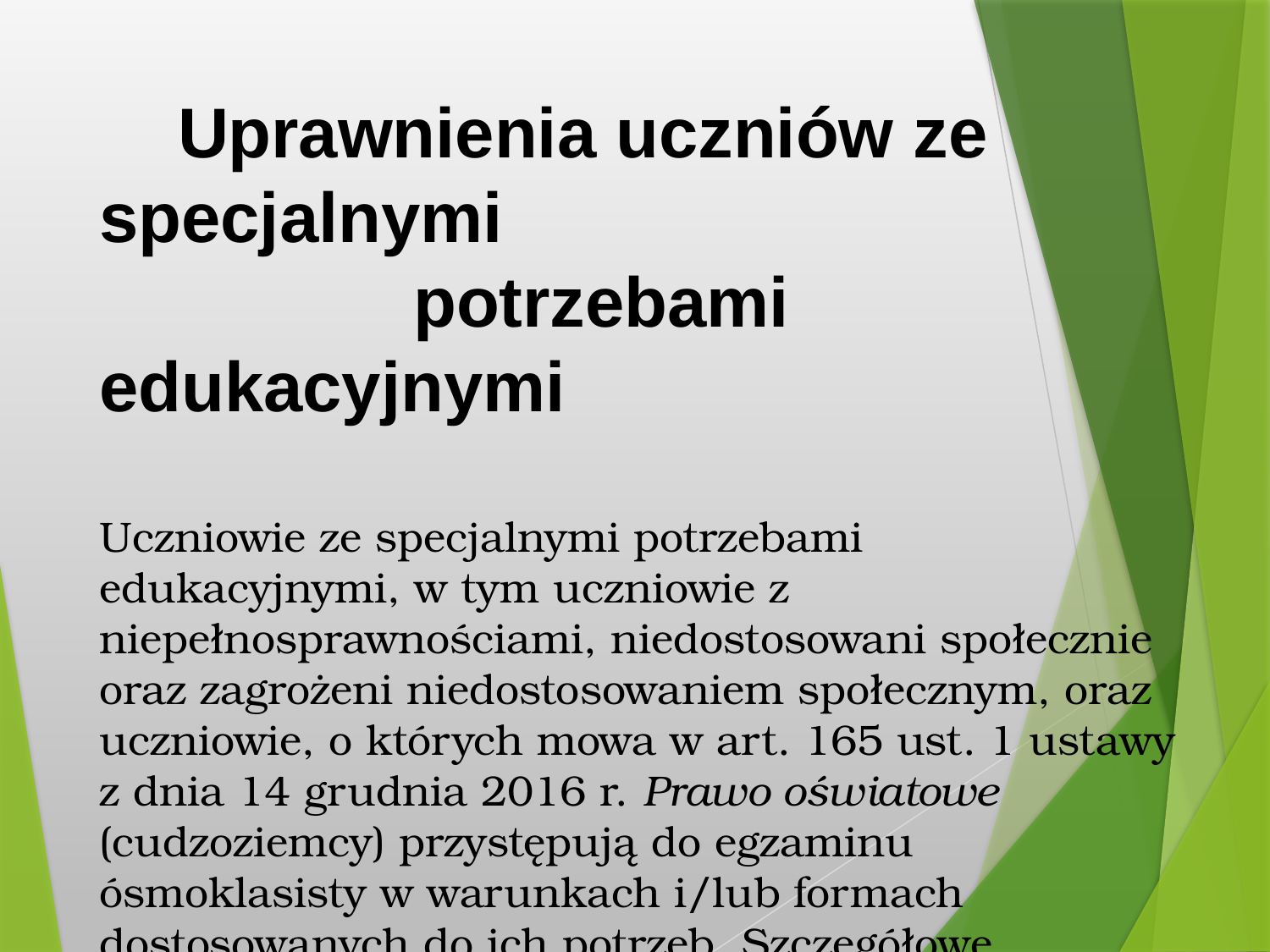

Uprawnienia uczniów ze specjalnymi
                potrzebami edukacyjnymi

Uczniowie ze specjalnymi potrzebami edukacyjnymi, w tym uczniowie z  niepełnosprawnościami, ‎niedostosowani społecznie
oraz zagrożeni niedostosowaniem społecznym, oraz uczniowie, o których mowa w art. 165 ust. 1 ustawy z dnia 14 grudnia 2016 r. Prawo oświatowe (cudzoziemcy) przystępują do ‎egzaminu ósmoklasisty w warunkach i/lub formach dostosowanych do ich potrzeb. Szczegółowe
‎informacje dotyczące dostosowań są ogłaszane
w komunikacie o dostosowaniach, dostępnych na stronie internetowej CKE